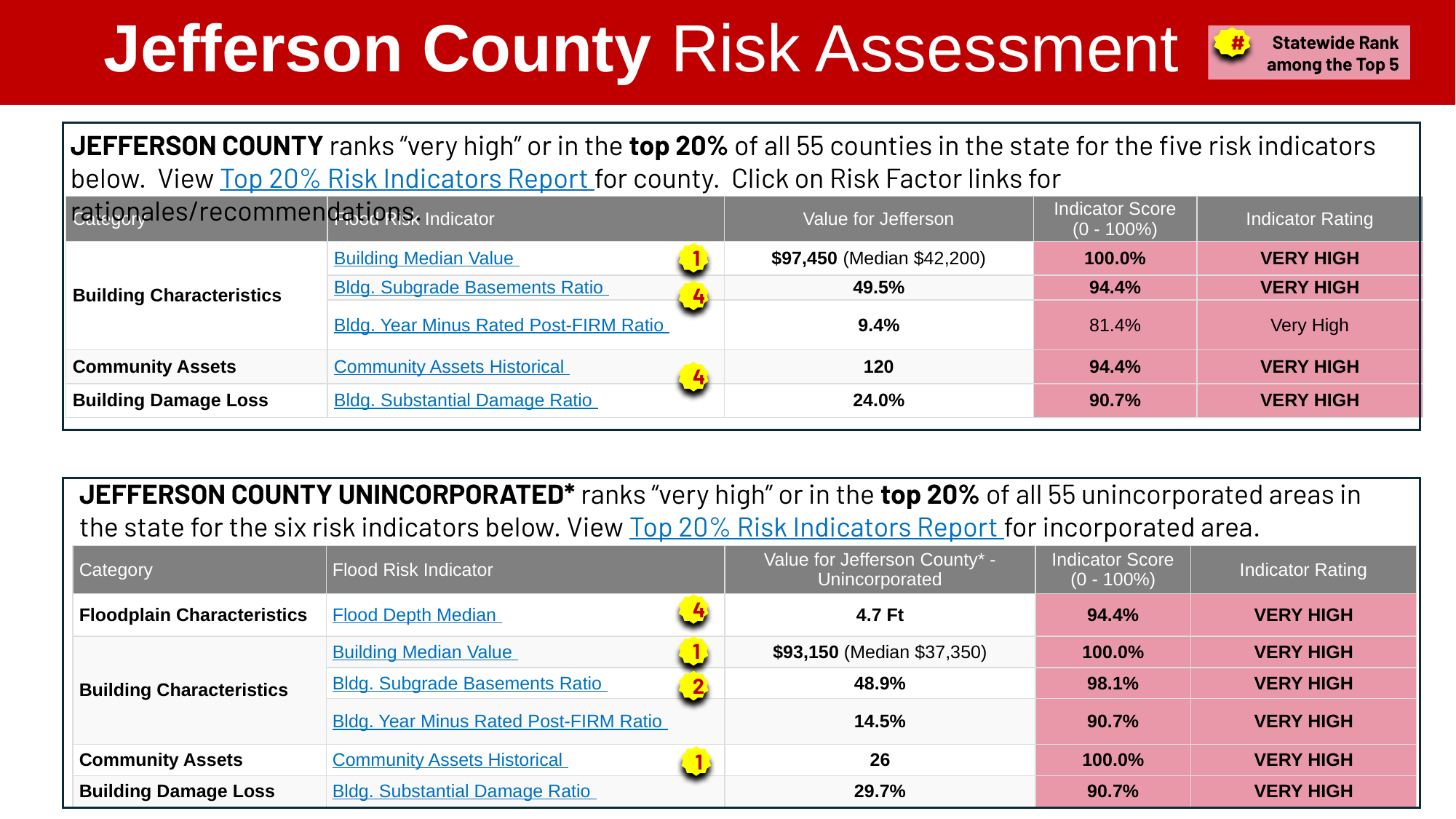

Jefferson County Risk Assessment
Statewide Rank
among the Top 5
#
JEFFERSON COUNTY ranks “very high” or in the top 20% of all 55 counties in the state for the five risk indicators below.  View Top 20% Risk Indicators Report for county.  Click on Risk Factor links for rationales/recommendations.

| Category | Flood Risk Indicator | Value for Jefferson | Indicator Score (0 - 100%) | Indicator Rating |
| --- | --- | --- | --- | --- |
| Building Characteristics | Building Median Value | $97,450 (Median $42,200) | 100.0% | VERY HIGH |
|  | Bldg. Subgrade Basements Ratio | 49.5% | 94.4% | VERY HIGH |
|  | Bldg. Year Minus Rated Post-FIRM Ratio | 9.4% | 81.4% | Very High |
| Community Assets | Community Assets Historical | 120 | 94.4% | VERY HIGH |
| Building Damage Loss | Bldg. Substantial Damage Ratio | 24.0% | 90.7% | VERY HIGH |
1
4
4
JEFFERSON COUNTY UNINCORPORATED* ranks “very high” or in the top 20% of all 55 unincorporated areas in the state for the six risk indicators below. View Top 20% Risk Indicators Report for incorporated area.

| Category | Flood Risk Indicator | Value for Jefferson County\* - Unincorporated | Indicator Score (0 - 100%) | Indicator Rating |
| --- | --- | --- | --- | --- |
| Floodplain Characteristics | Flood Depth Median | 4.7 Ft | 94.4% | VERY HIGH |
| Building Characteristics | Building Median Value | $93,150 (Median $37,350) | 100.0% | VERY HIGH |
|  | Bldg. Subgrade Basements Ratio | 48.9% | 98.1% | VERY HIGH |
|  | Bldg. Year Minus Rated Post-FIRM Ratio | 14.5% | 90.7% | VERY HIGH |
| Community Assets | Community Assets Historical | 26 | 100.0% | VERY HIGH |
| Building Damage Loss | Bldg. Substantial Damage Ratio | 29.7% | 90.7% | VERY HIGH |
4
1
2
1